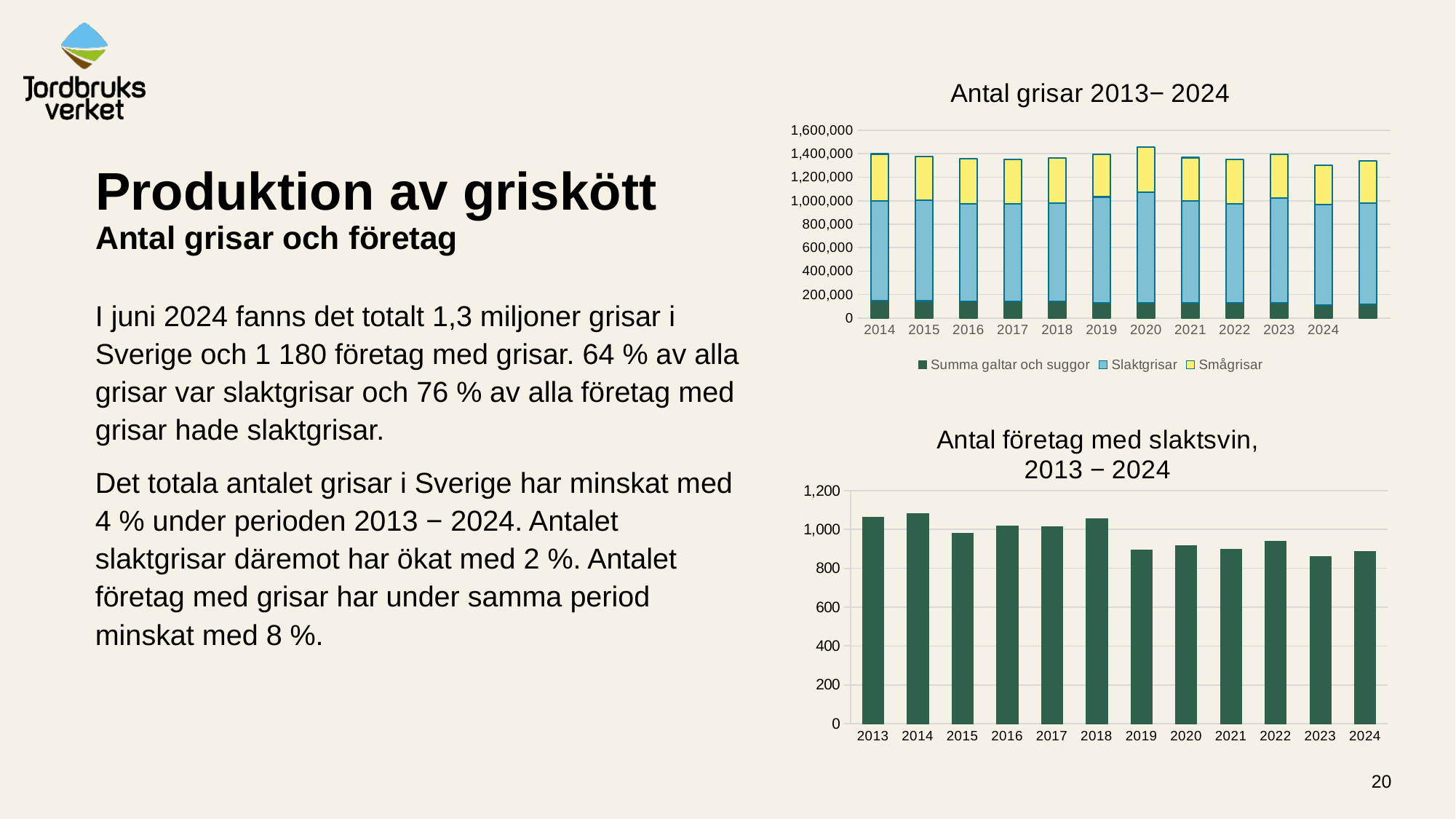

### Chart: Antal grisar 2013− 2024

| Category | Summa galtar och suggor | Slaktgrisar | Smågrisar |
|---|---|---|---|
| 2014 | 150140.0 | 847022.0 | 401713.0 |
| 2015 | 145105.0 | 856754.0 | 375671.0 |
| 2016 | 141797.0 | 830257.0 | 383973.0 |
| 2017 | 140464.0 | 835323.0 | 378499.0 |
| 2018 | 141201.0 | 836002.0 | 384731.0 |
| 2019 | 131834.0 | 900866.0 | 360549.0 |
| 2020 | 129589.0 | 943019.0 | 383439.0 |
| 2021 | 131310.0 | 868799.0 | 367646.0 |
| 2022 | 129239.0 | 845483.0 | 376225.0 |
| 2023 | 127255.0 | 895068.0 | 370620.0 |
| 2024 | 112750.0 | 851799.0 | 338954.0 |
# Produktion av griskött
Antal grisar och företag
I juni 2024 fanns det totalt 1,3 miljoner grisar i Sverige och 1 180 företag med grisar. 64 % av alla grisar var slaktgrisar och 76 % av alla företag med grisar hade slaktgrisar.
Det totala antalet grisar i Sverige har minskat med 4 % under perioden 2013 − 2024. Antalet slaktgrisar däremot har ökat med 2 %. Antalet företag med grisar har under samma period minskat med 8 %.

### Chart: Antal företag med slaktsvin,
2013 − 2024

| Category | Slaktgrisar |
|---|---|
| 2013 | 1065.0 |
| 2014 | 1083.0 |
| 2015 | 982.0 |
| 2016 | 1019.0 |
| 2017 | 1014.0 |
| 2018 | 1057.0 |
| 2019 | 896.0 |
| 2020 | 919.0 |
| 2021 | 898.0 |
| 2022 | 941.0 |
| 2023 | 860.0 |
| 2024 | 889.0 |
20